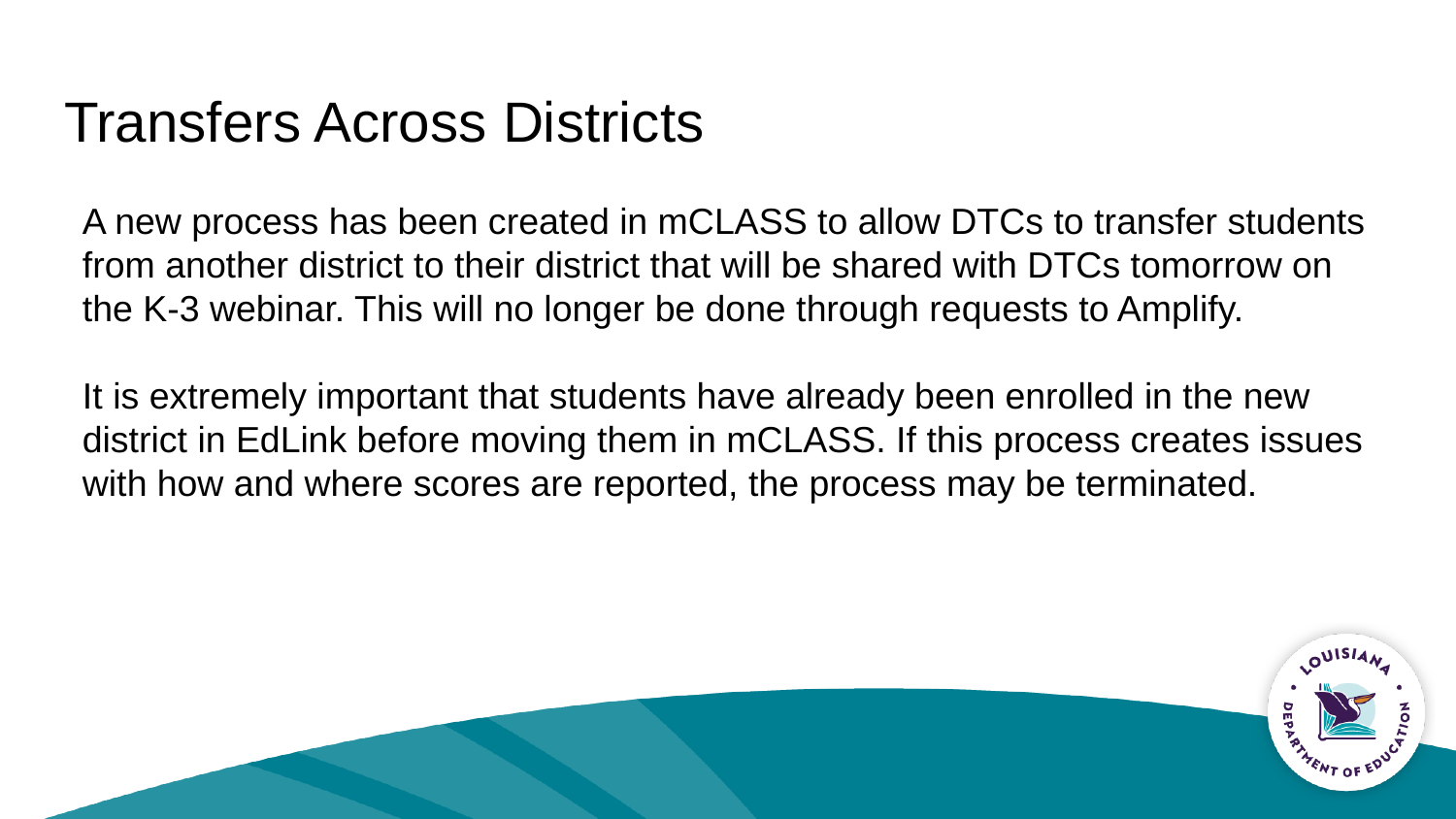

# Transfers Across Districts
A new process has been created in mCLASS to allow DTCs to transfer students from another district to their district that will be shared with DTCs tomorrow on the K-3 webinar. This will no longer be done through requests to Amplify.

It is extremely important that students have already been enrolled in the new district in EdLink before moving them in mCLASS. If this process creates issues with how and where scores are reported, the process may be terminated.